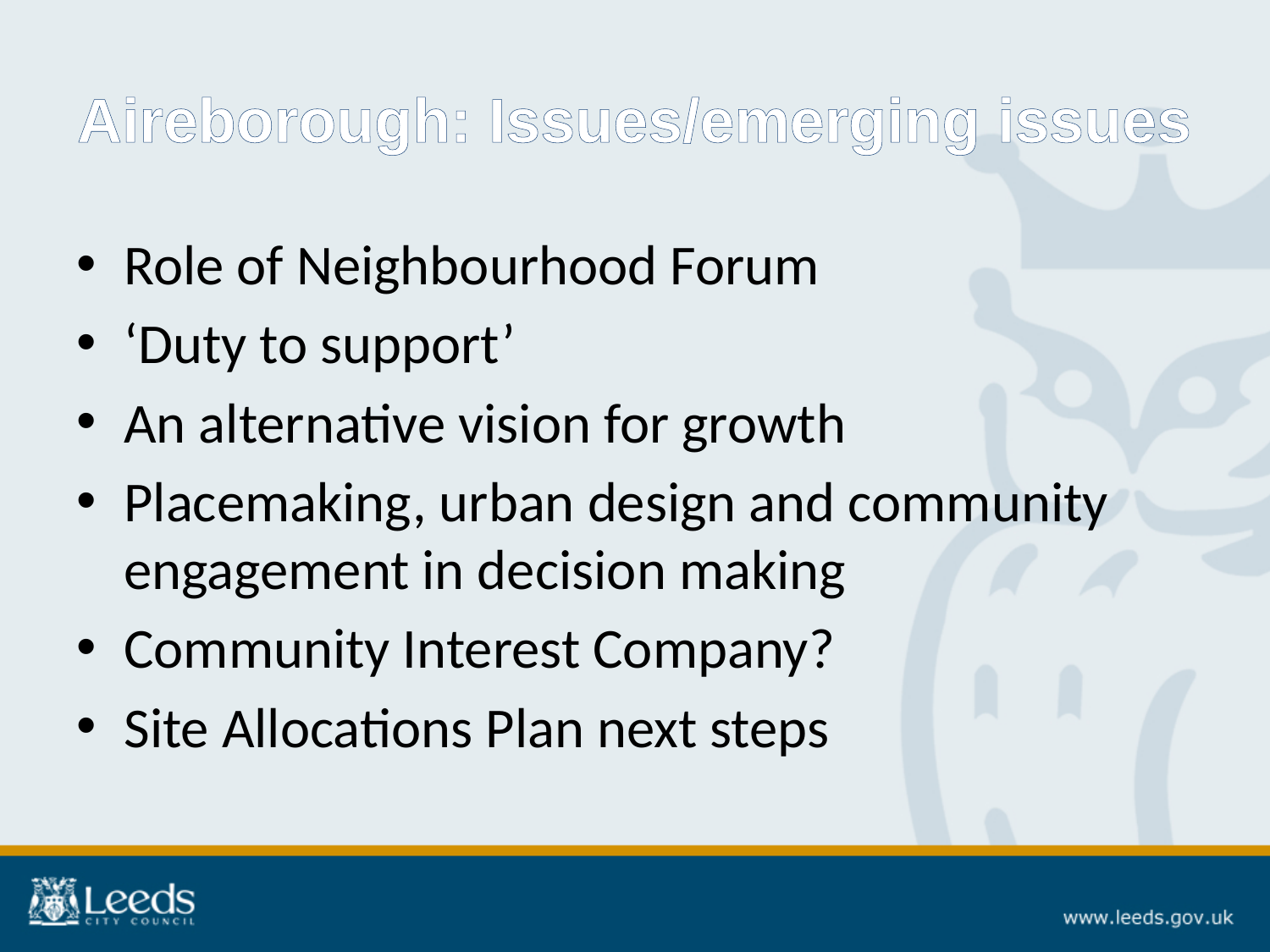

# Aireborough: Issues/emerging issues
Role of Neighbourhood Forum
‘Duty to support’
An alternative vision for growth
Placemaking, urban design and community engagement in decision making
Community Interest Company?
Site Allocations Plan next steps